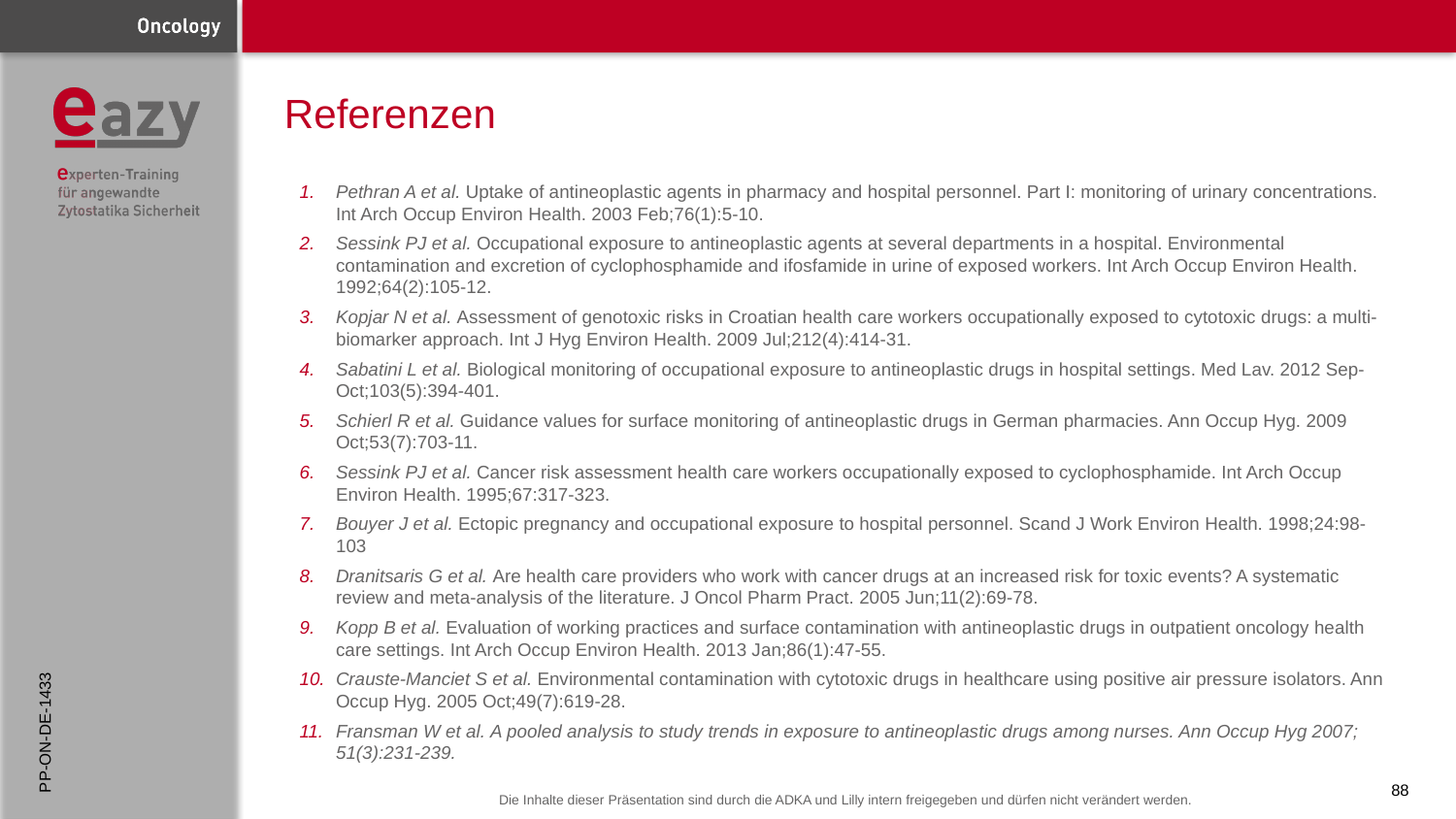

# Referenzen
Pethran A et al. Uptake of antineoplastic agents in pharmacy and hospital personnel. Part I: monitoring of urinary concentrations.  Int Arch Occup Environ Health. 2003 Feb;76(1):5-10.
Sessink PJ et al. Occupational exposure to antineoplastic agents at several departments in a hospital. Environmental contamination and excretion of cyclophosphamide and ifosfamide in urine of exposed workers. Int Arch Occup Environ Health. 1992;64(2):105-12.
Kopjar N et al. Assessment of genotoxic risks in Croatian health care workers occupationally exposed to cytotoxic drugs: a multi-biomarker approach. Int J Hyg Environ Health. 2009 Jul;212(4):414-31.
Sabatini L et al. Biological monitoring of occupational exposure to antineoplastic drugs in hospital settings. Med Lav. 2012 Sep-Oct;103(5):394-401.
Schierl R et al. Guidance values for surface monitoring of antineoplastic drugs in German pharmacies. Ann Occup Hyg. 2009 Oct;53(7):703-11.
Sessink PJ et al. Cancer risk assessment health care workers occupationally exposed to cyclophosphamide. Int Arch Occup Environ Health. 1995;67:317-323.
Bouyer J et al. Ectopic pregnancy and occupational exposure to hospital personnel. Scand J Work Environ Health. 1998;24:98-103
Dranitsaris G et al. Are health care providers who work with cancer drugs at an increased risk for toxic events? A systematic review and meta-analysis of the literature. J Oncol Pharm Pract. 2005 Jun;11(2):69-78.
Kopp B et al. Evaluation of working practices and surface contamination with antineoplastic drugs in outpatient oncology health care settings. Int Arch Occup Environ Health. 2013 Jan;86(1):47-55.
Crauste-Manciet S et al. Environmental contamination with cytotoxic drugs in healthcare using positive air pressure isolators. Ann Occup Hyg. 2005 Oct;49(7):619-28.
Fransman W et al. A pooled analysis to study trends in exposure to antineoplastic drugs among nurses. Ann Occup Hyg 2007; 51(3):231-239.

PP-ON-DE-1433
88